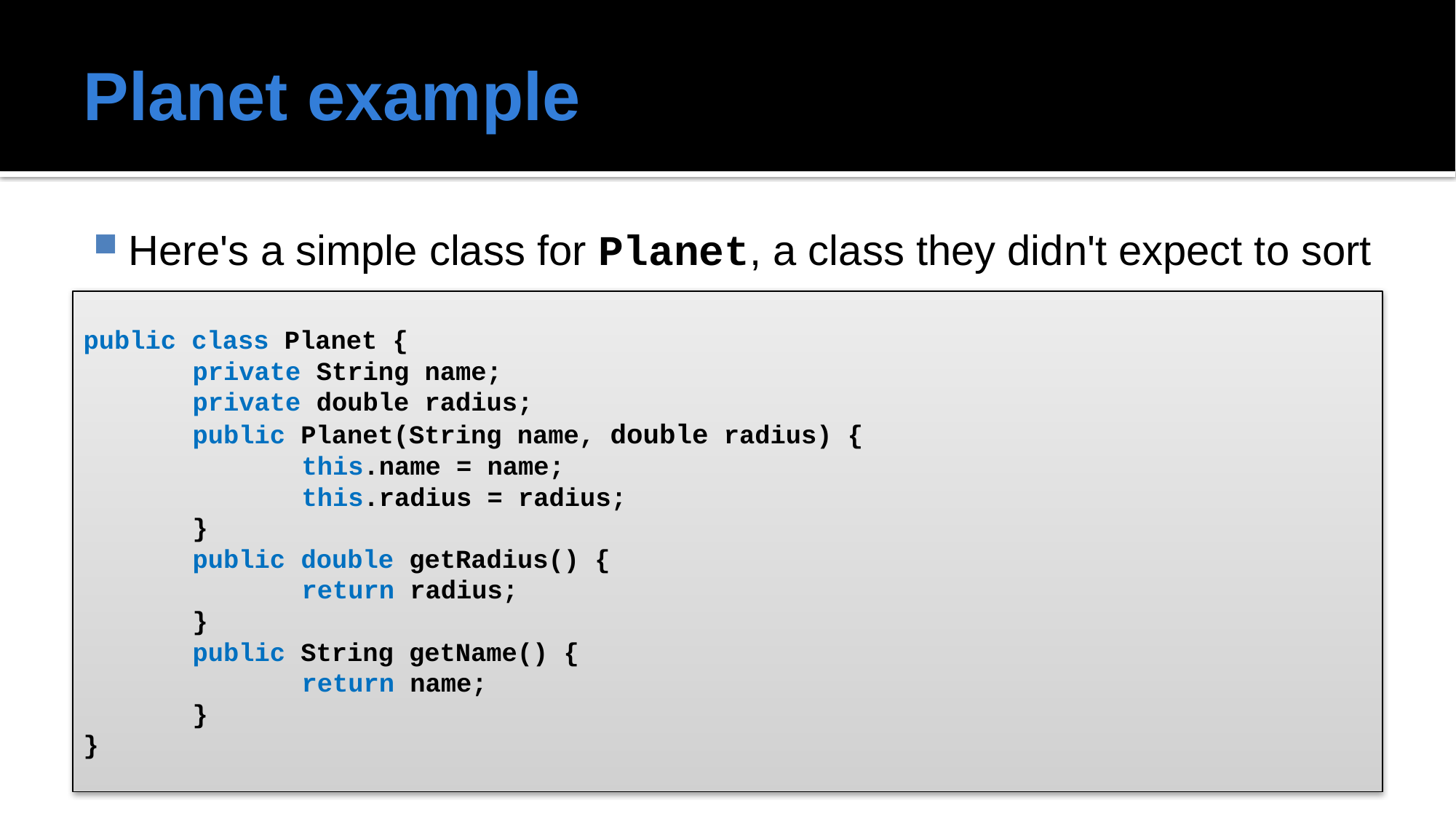

# Planet example
Here's a simple class for Planet, a class they didn't expect to sort
public class Planet {
	private String name;
	private double radius;
	public Planet(String name, double radius) {
		this.name = name;
		this.radius = radius;
	}
	public double getRadius() {
		return radius;
	}
	public String getName() {
		return name;
	}
}